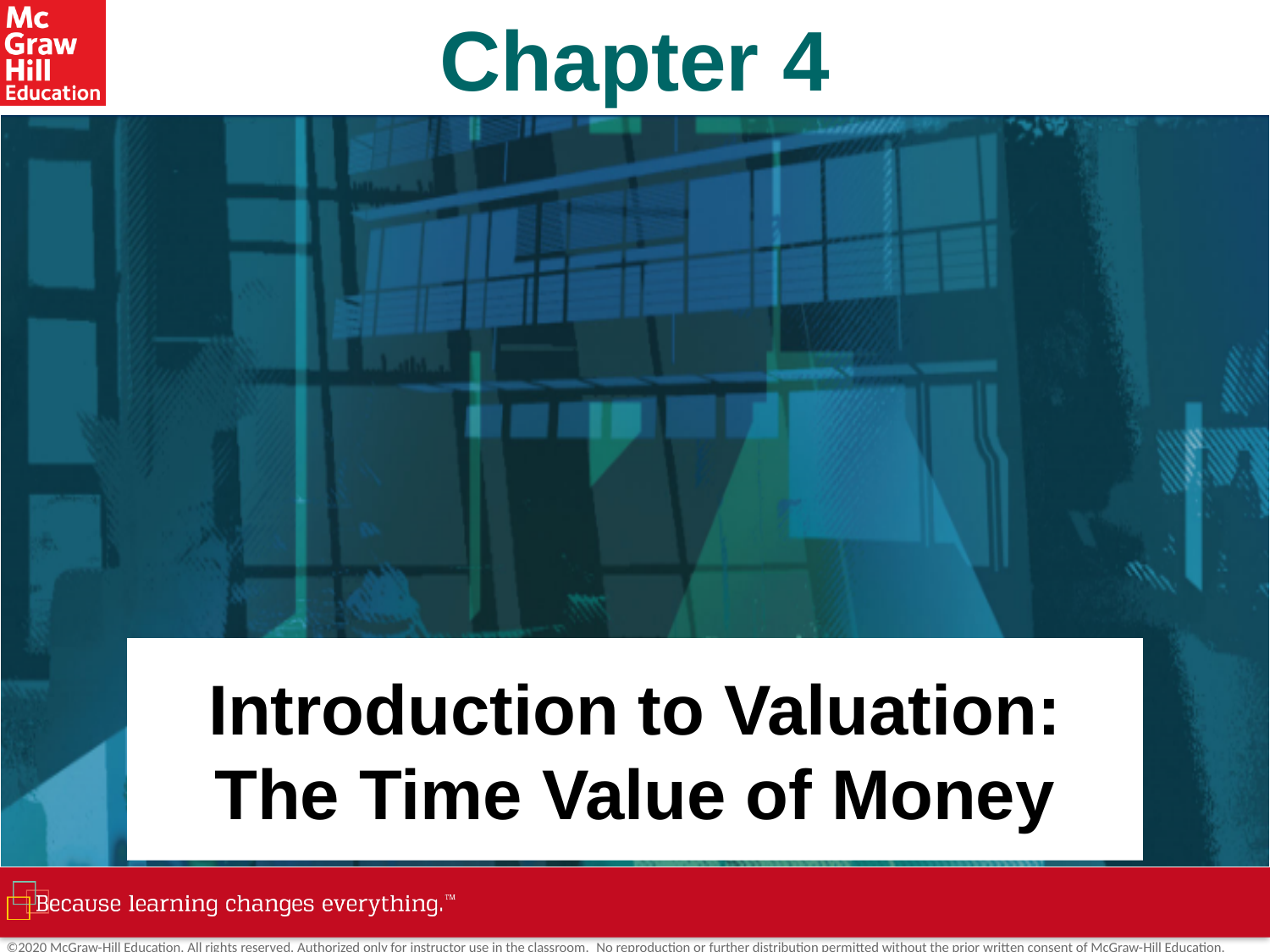

# Chapter 4
Introduction to Valuation: The Time Value of Money
©2020 McGraw-Hill Education. All rights reserved. Authorized only for instructor use in the classroom.  No reproduction or further distribution permitted without the prior written consent of McGraw-Hill Education.